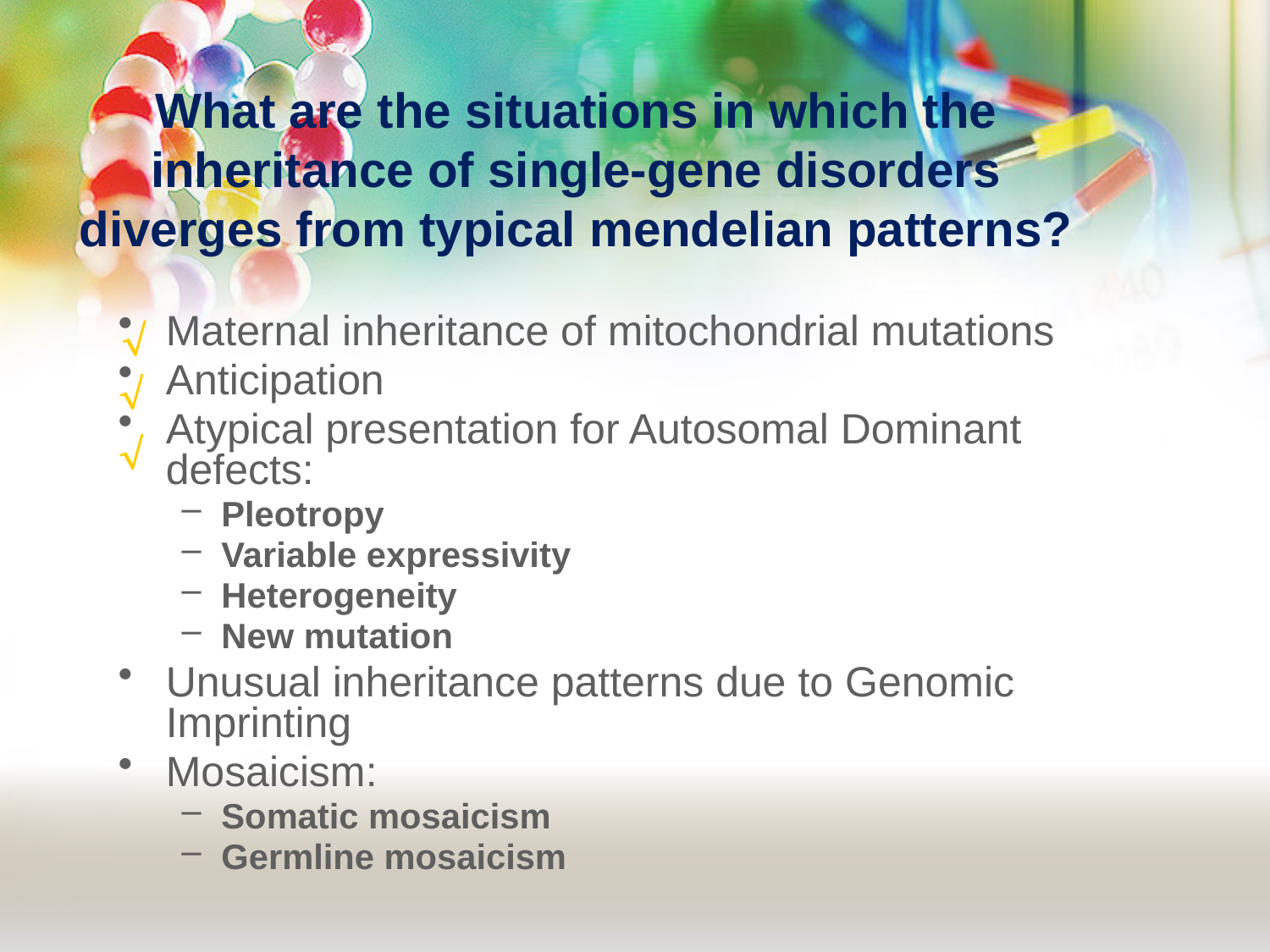

# What are the situations in which the inheritance of single-gene disorders diverges from typical mendelian patterns?
Maternal inheritance of mitochondrial mutations
Anticipation
Atypical presentation for Autosomal Dominant defects:
Pleotropy
Variable expressivity
Heterogeneity
New mutation
Unusual inheritance patterns due to Genomic Imprinting
Mosaicism:
Somatic mosaicism
Germline mosaicism
√
√
√